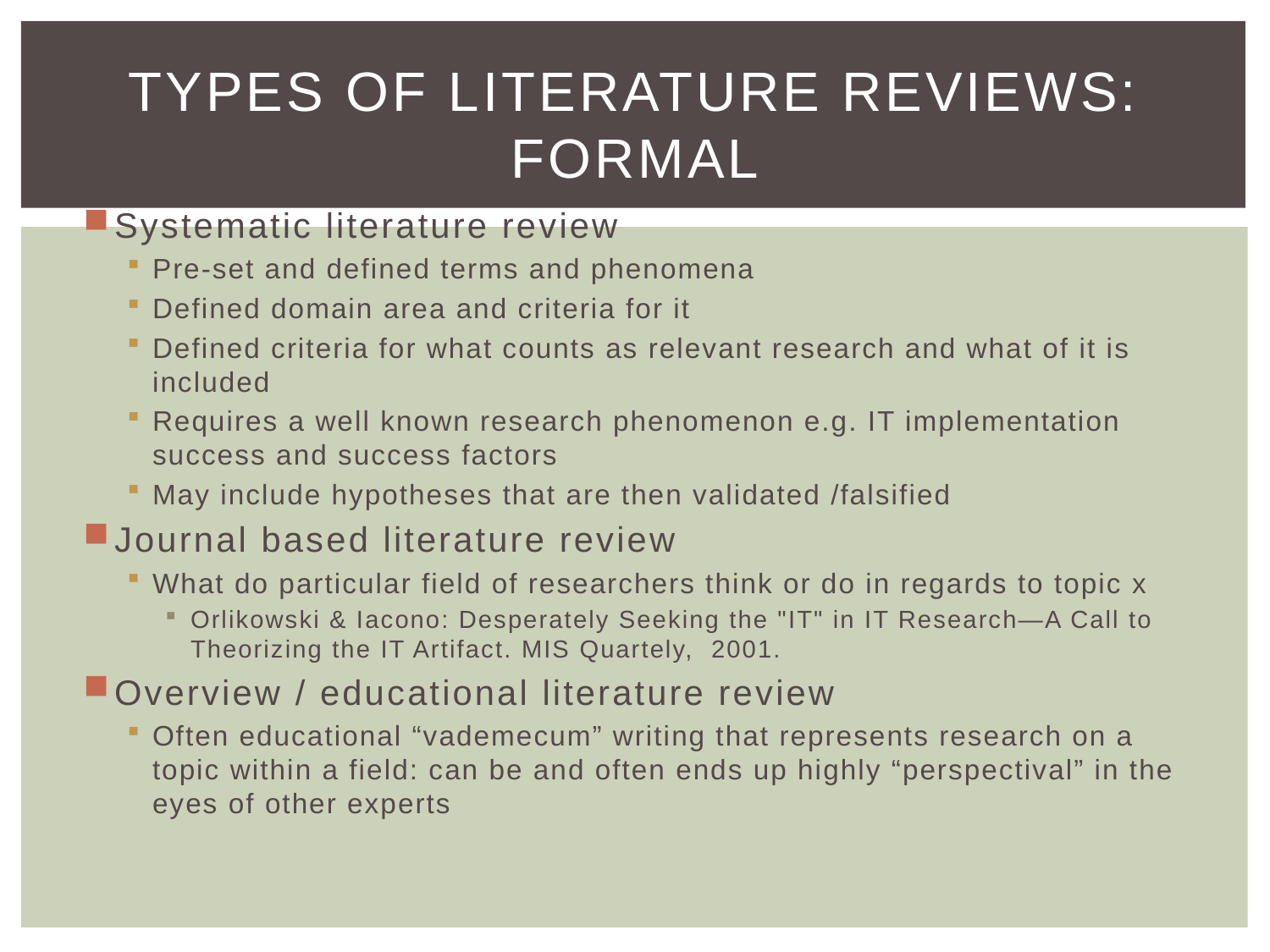

# Types of literature reviews: formal
Systematic literature review
Pre-set and defined terms and phenomena
Defined domain area and criteria for it
Defined criteria for what counts as relevant research and what of it is included
Requires a well known research phenomenon e.g. IT implementation success and success factors
May include hypotheses that are then validated /falsified
Journal based literature review
What do particular field of researchers think or do in regards to topic x
Orlikowski & Iacono: Desperately Seeking the "IT" in IT Research—A Call to Theorizing the IT Artifact. MIS Quartely,  2001.
Overview / educational literature review
Often educational “vademecum” writing that represents research on a topic within a field: can be and often ends up highly “perspectival” in the eyes of other experts